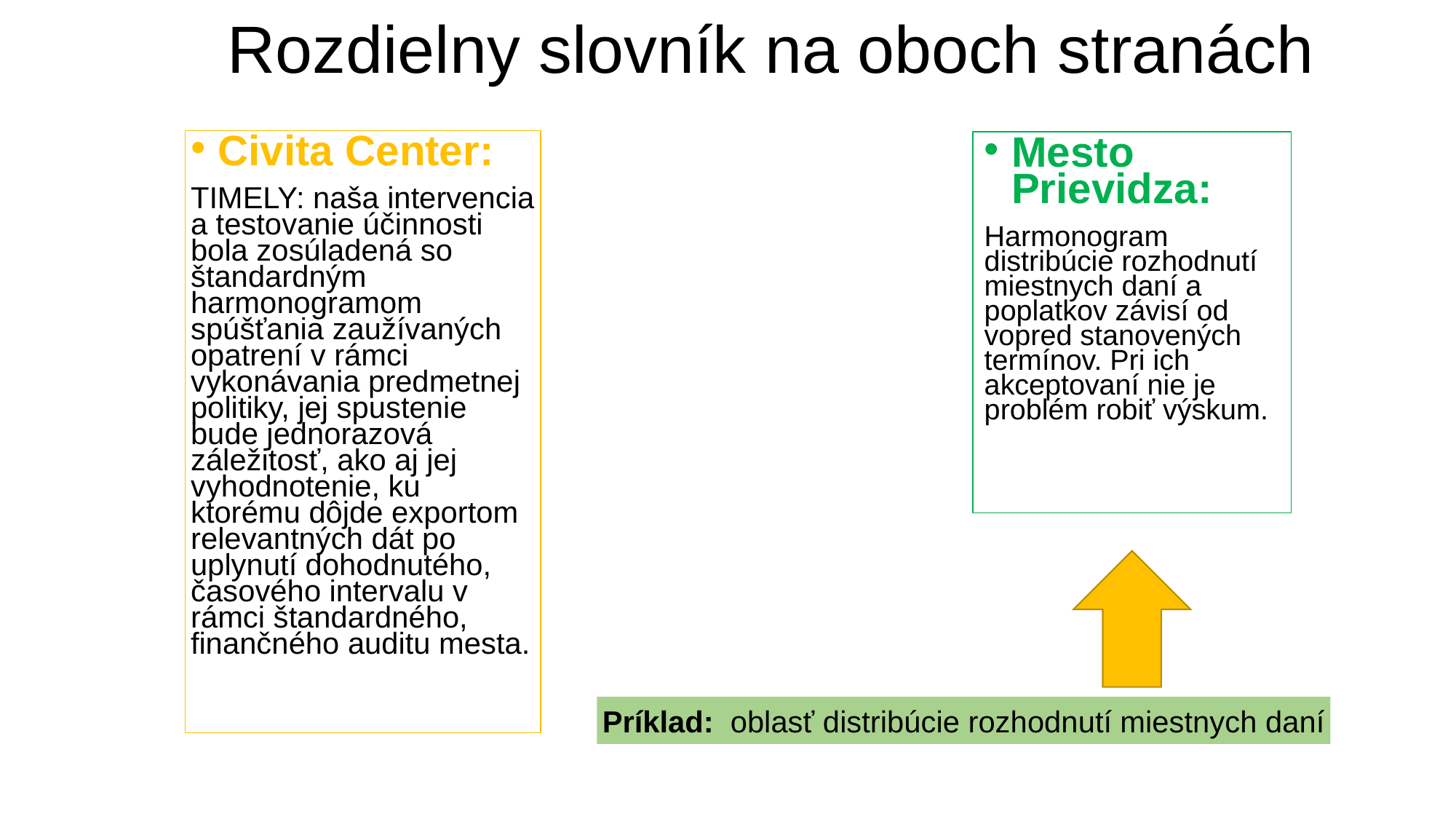

# Rozdielny slovník na oboch stranách
Civita Center:
TIMELY: naša intervencia a testovanie účinnosti bola zosúladená so štandardným harmonogramom spúšťania zaužívaných opatrení v rámci vykonávania predmetnej politiky, jej spustenie bude jednorazová záležitosť, ako aj jej vyhodnotenie, ku ktorému dôjde exportom relevantných dát po uplynutí dohodnutého, časového intervalu v rámci štandardného, finančného auditu mesta.

Mesto Prievidza:
Harmonogram distribúcie rozhodnutí miestnych daní a poplatkov závisí od vopred stanovených termínov. Pri ich akceptovaní nie je problém robiť výskum.

Príklad:  oblasť distribúcie rozhodnutí miestnych daní